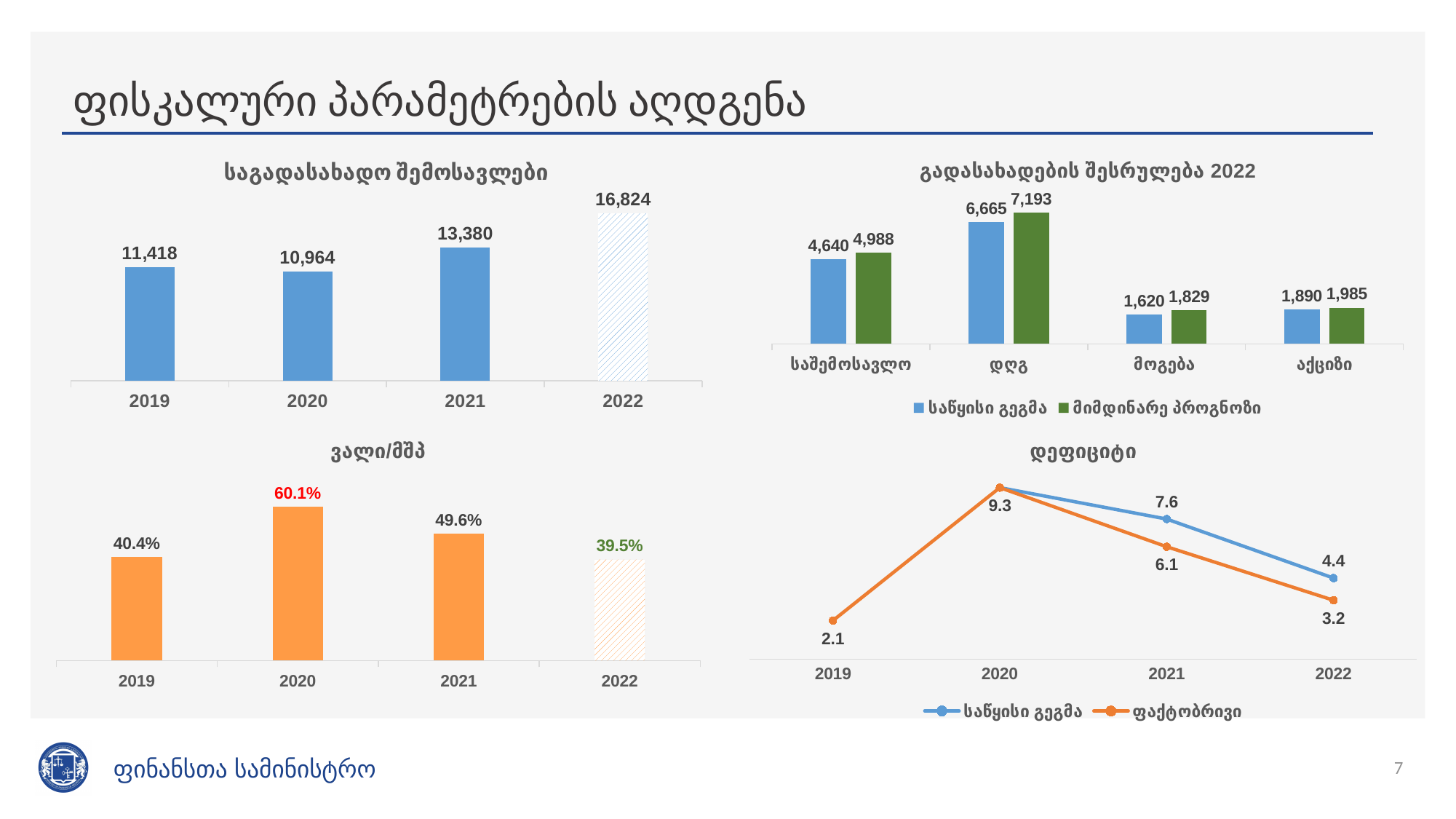

# ფისკალური პარამეტრების აღდგენა

### Chart: საგადასახადო შემოსავლები

| Category | Series 1 |
|---|---|
| 2019 | 11417.83880251 |
| 2020 | 10964.412546380001 |
| 2021 | 13379.96057761 |
| 2022 | 16824.0 |

### Chart: გადასახადების შესრულება 2022

| Category | საწყისი გეგმა | მიმდინარე პროგნოზი |
|---|---|---|
| საშემოსავლო | 4640.0 | 4987.7 |
| დღგ | 6665.0 | 7193.0 |
| მოგება  | 1620.0 | 1829.0 |
| აქციზი | 1890.0 | 1985.0 |

### Chart: ვალი/მშპ

| Category | Series 1 |
|---|---|
| 2019 | 0.4041347613357509 |
| 2020 | 0.6010701118856201 |
| 2021 | 0.49606400040331766 |
| 2022 | 0.3947399650766526 |

### Chart: დეფიციტი

| Category | საწყისი გეგმა | ფაქტობრივი |
|---|---|---|
| 2019 | None | 2.1 |
| 2020 | 9.3 | 9.3 |
| 2021 | 7.6 | 6.1 |
| 2022 | 4.4 | 3.2 |
7